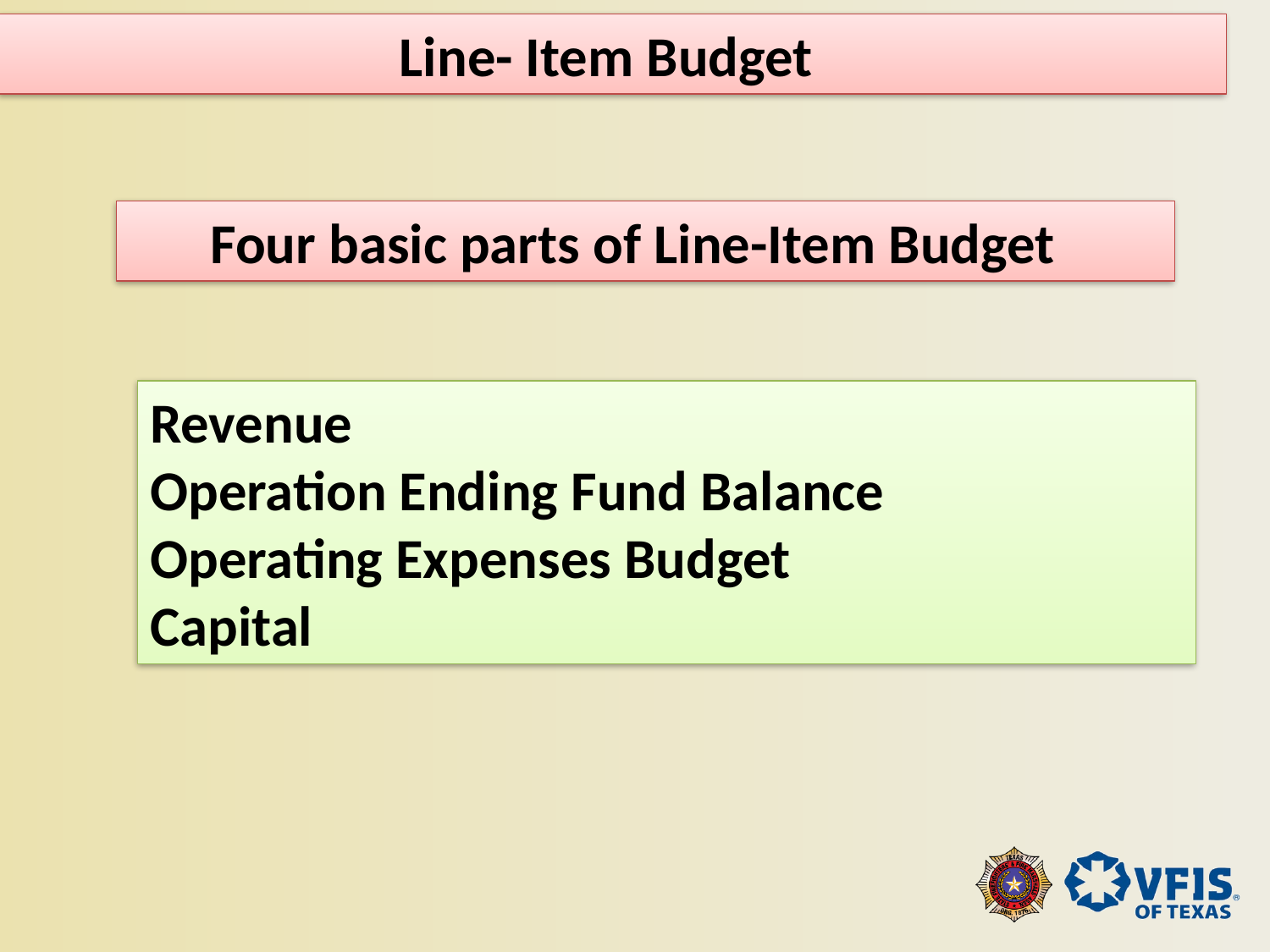

Line- Item Budget
Four basic parts of Line-Item Budget
Revenue
Operation Ending Fund Balance
Operating Expenses Budget
Capital